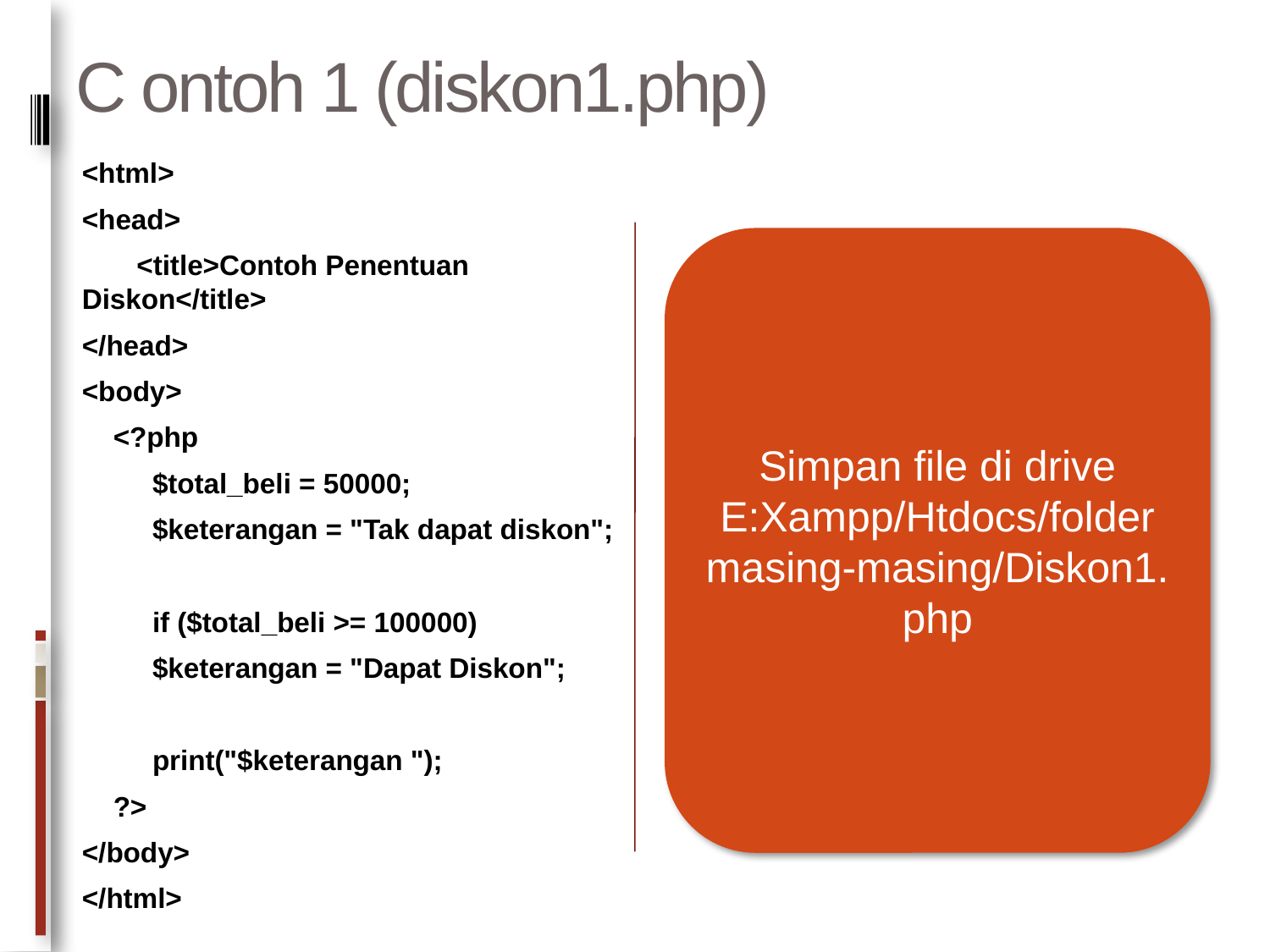

# C ontoh 1 (diskon1.php)
<html>
<head>
       <title>Contoh Penentuan Diskon</title>
</head>
<body>
    <?php
         $total_beli = 50000;
         $keterangan = "Tak dapat diskon";

         if ($total_beli >= 100000)
         $keterangan = "Dapat Diskon";

         print("$keterangan ");
    ?>
</body>
</html>
Simpan file di drive E:Xampp/Htdocs/folder masing-masing/Diskon1.php